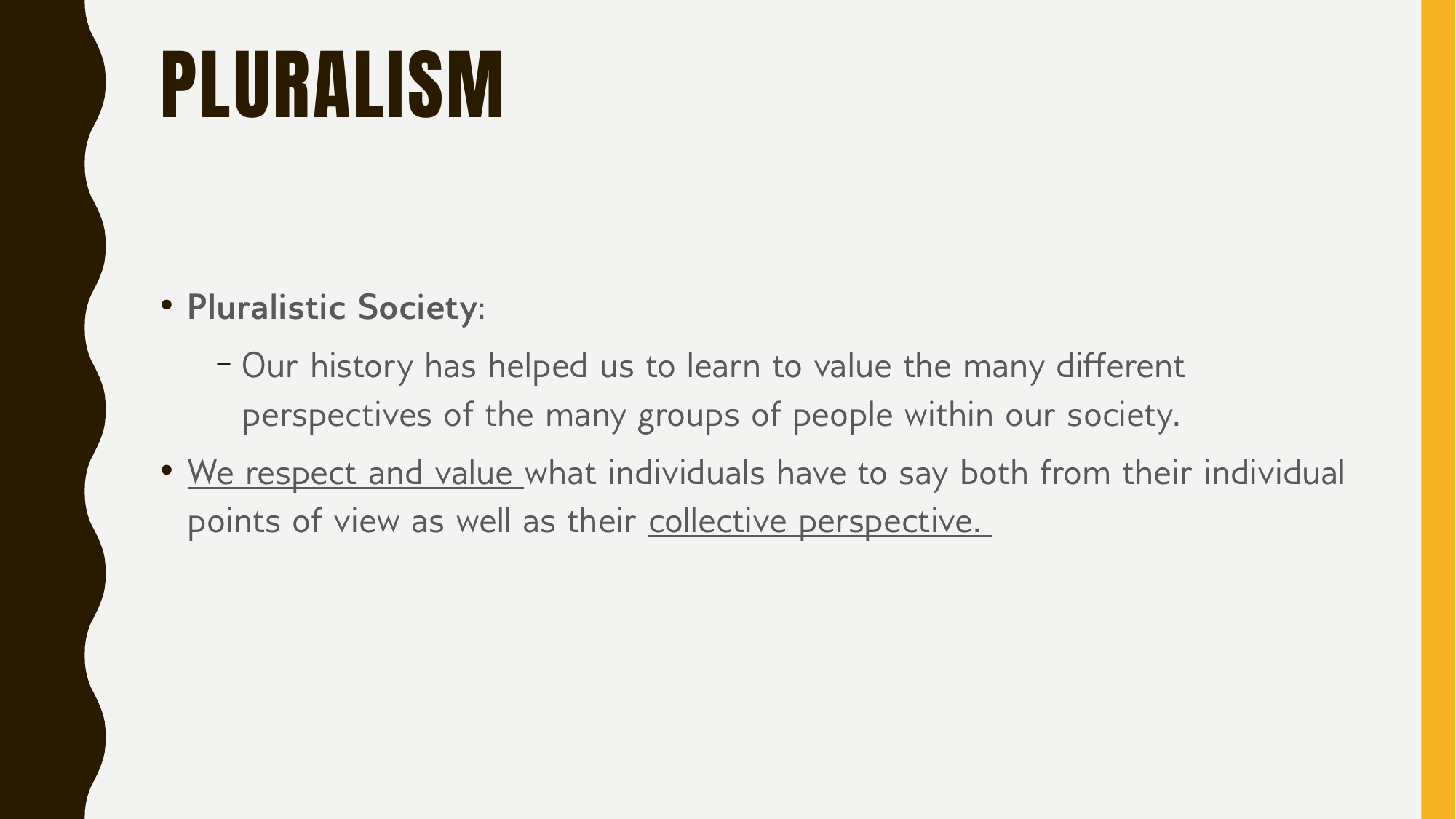

# Pluralism
Pluralistic Society:
Our history has helped us to learn to value the many different perspectives of the many groups of people within our society.
We respect and value what individuals have to say both from their individual points of view as well as their collective perspective.